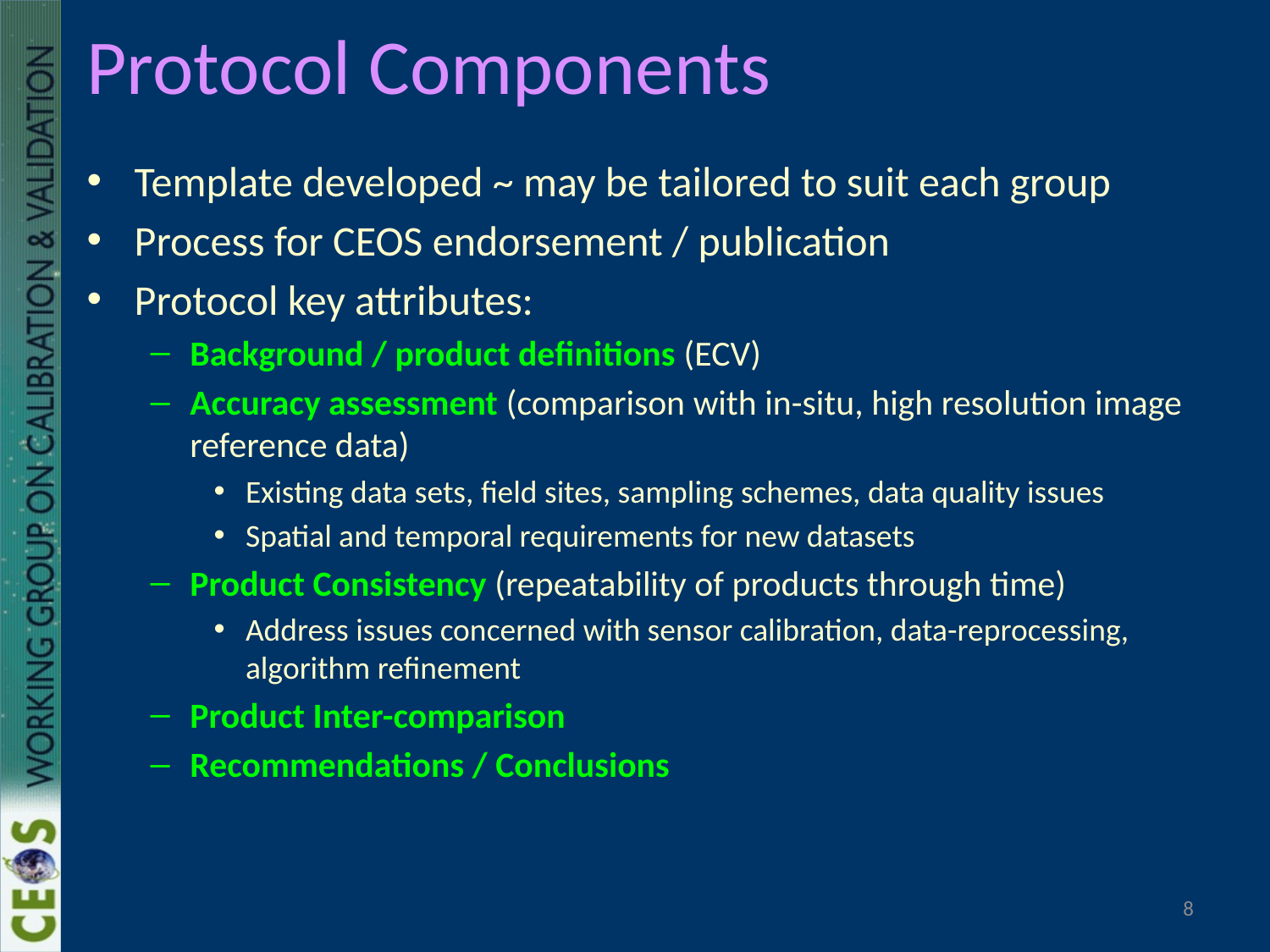

# Protocol Components
Template developed ~ may be tailored to suit each group
Process for CEOS endorsement / publication
Protocol key attributes:
Background / product definitions (ECV)
Accuracy assessment (comparison with in-situ, high resolution image reference data)
Existing data sets, field sites, sampling schemes, data quality issues
Spatial and temporal requirements for new datasets
Product Consistency (repeatability of products through time)
Address issues concerned with sensor calibration, data-reprocessing, algorithm refinement
Product Inter-comparison
Recommendations / Conclusions
8